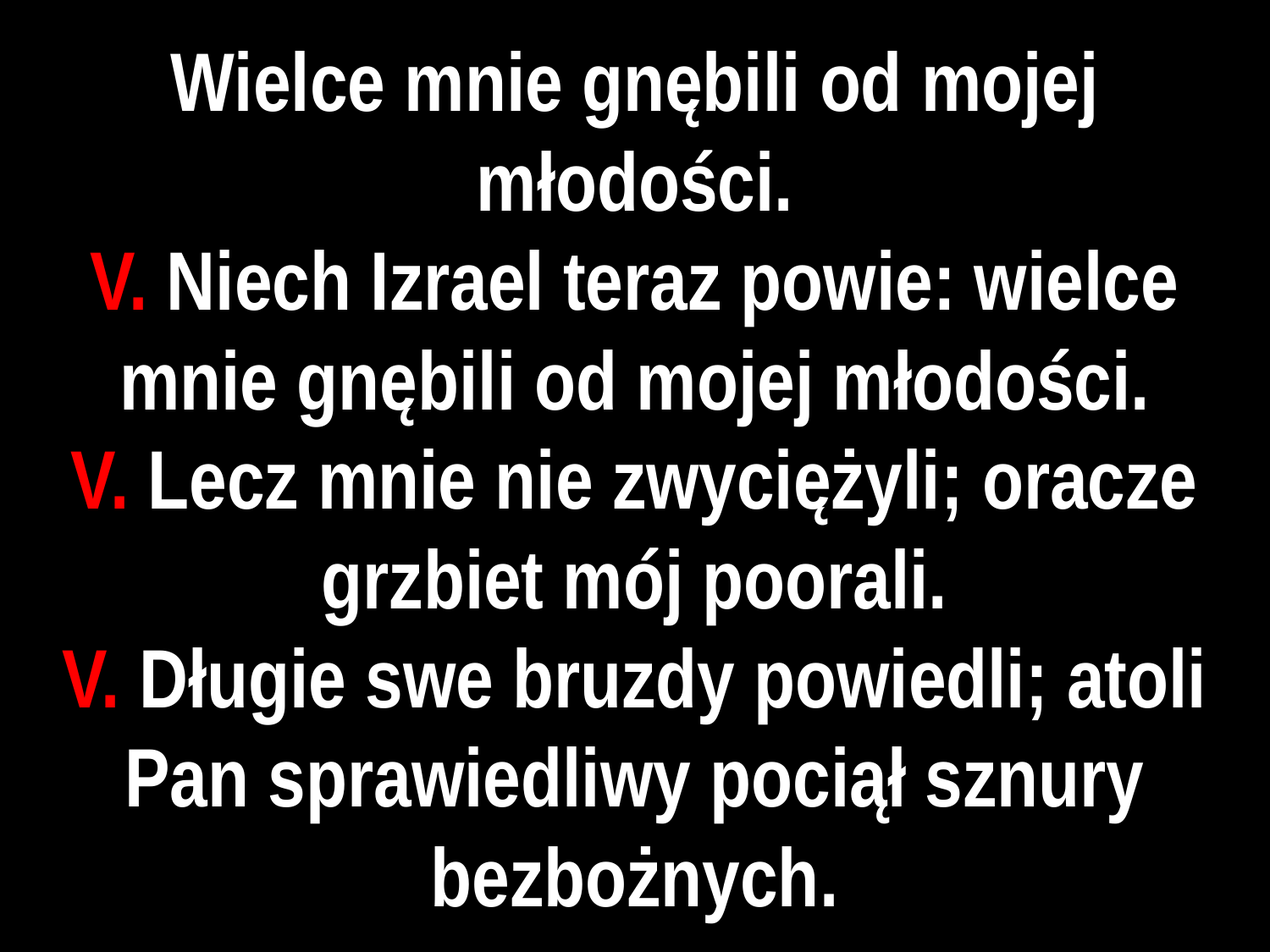

# Wielce mnie gnębili od mojej młodości.
V. Niech Izrael teraz powie: wielce mnie gnębili od mojej młodości.
V. Lecz mnie nie zwyciężyli; oracze grzbiet mój poorali.
V. Długie swe bruzdy powiedli; atoli Pan sprawiedliwy pociął sznury bezbożnych.